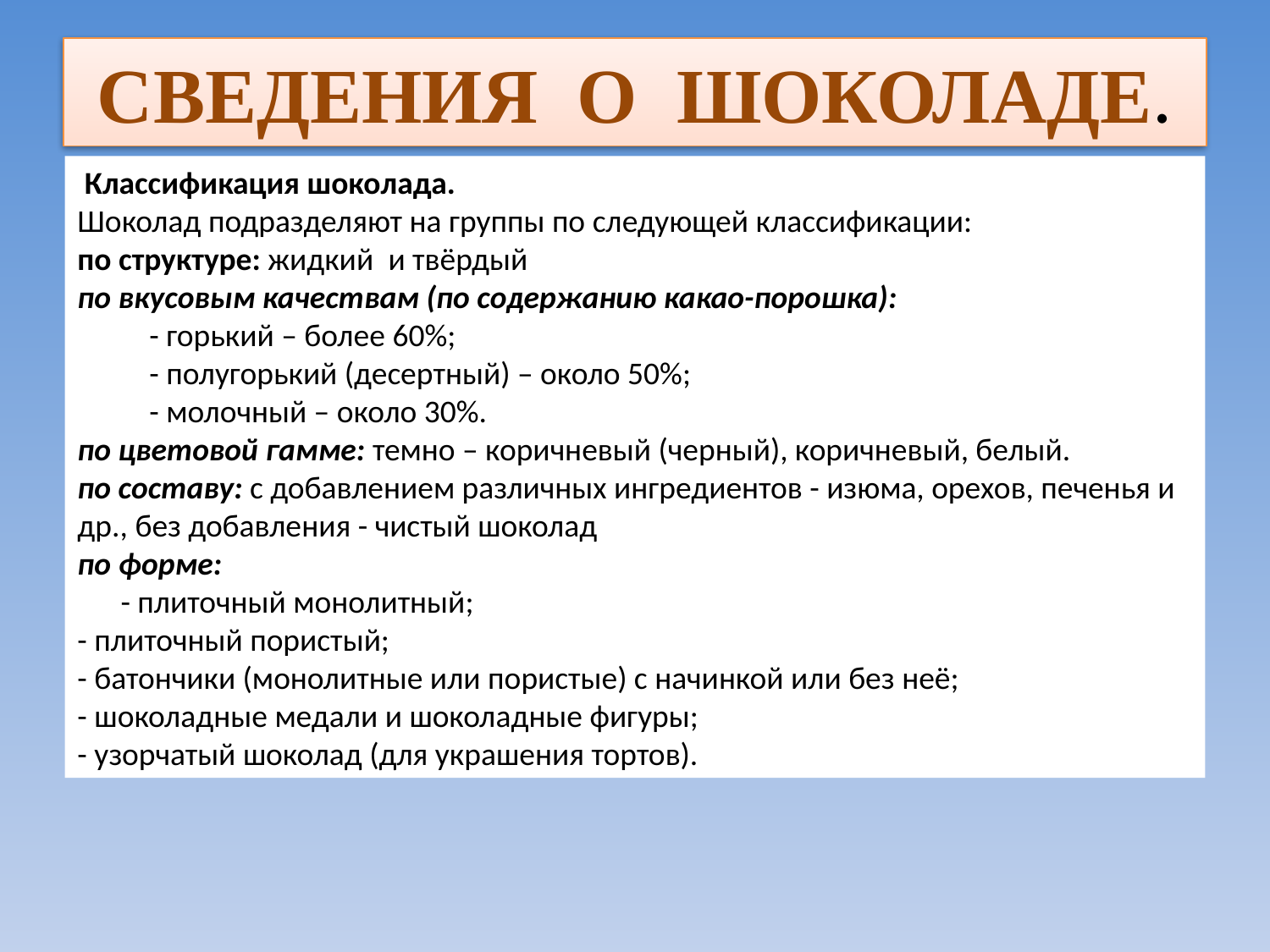

# СВЕДЕНИЯ  О  ШОКОЛАДЕ.
 Классификация шоколада.
Шоколад подразделяют на группы по следующей классификации:
по структуре: жидкий  и твёрдый
по вкусовым качествам (по содержанию какао-порошка):
          - горький – более 60%;
          - полугорький (десертный) – около 50%;
          - молочный – около 30%.
по цветовой гамме: темно – коричневый (черный), коричневый, белый.
по составу: с добавлением различных ингредиентов - изюма, орехов, печенья и др., без добавления - чистый шоколад
по форме:
      - плиточный монолитный;
- плиточный пористый;
- батончики (монолитные или пористые) с начинкой или без неё;
- шоколадные медали и шоколадные фигуры;
- узорчатый шоколад (для украшения тортов).